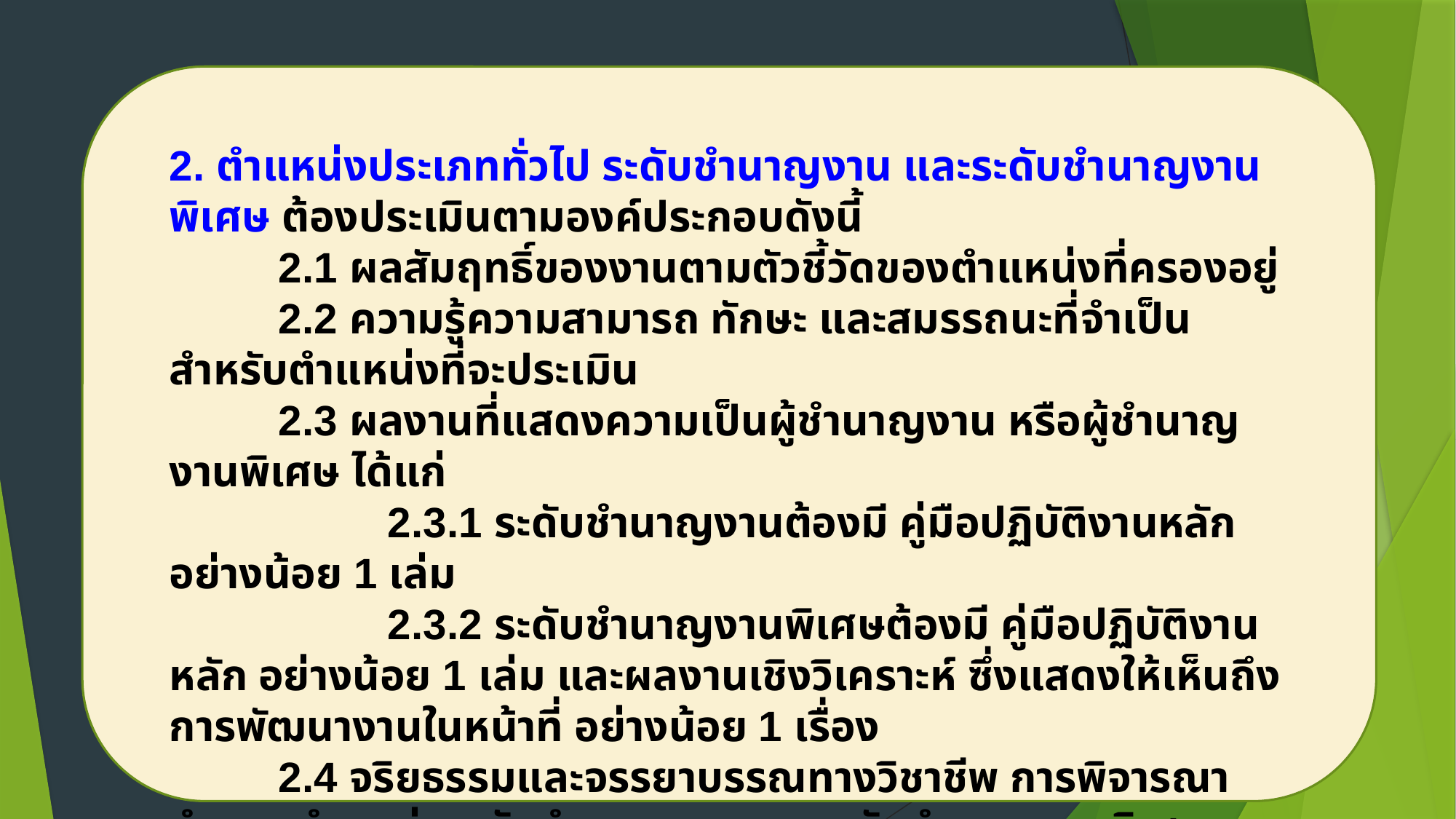

2. ตำแหน่งประเภททั่วไป ระดับชำนาญงาน และระดับชำนาญงานพิเศษ ต้องประเมินตามองค์ประกอบดังนี้
	2.1 ผลสัมฤทธิ์ของงานตามตัวชี้วัดของตำแหน่งที่ครองอยู่
	2.2 ความรู้ความสามารถ ทักษะ และสมรรถนะที่จำเป็นสำหรับตำแหน่งที่จะประเมิน
	2.3 ผลงานที่แสดงความเป็นผู้ชำนาญงาน หรือผู้ชำนาญงานพิเศษ ได้แก่
		2.3.1 ระดับชำนาญงานต้องมี คู่มือปฏิบัติงานหลักอย่างน้อย 1 เล่ม
		2.3.2 ระดับชำนาญงานพิเศษต้องมี คู่มือปฏิบัติงานหลัก อย่างน้อย 1 เล่ม และผลงานเชิงวิเคราะห์ ซึ่งแสดงให้เห็นถึงการพัฒนางานในหน้าที่ อย่างน้อย 1 เรื่อง
	2.4 จริยธรรมและจรรยาบรรณทางวิชาชีพ การพิจารณากำหนดตำแหน่งระดับชำนาญงาน และระดับชำนาญงานพิเศษ ต้องคำนึงถึงจริยธรรมและจรรยาบรรณทางวิชาชีพตามที่กำหนดไว้ในข้อ 7